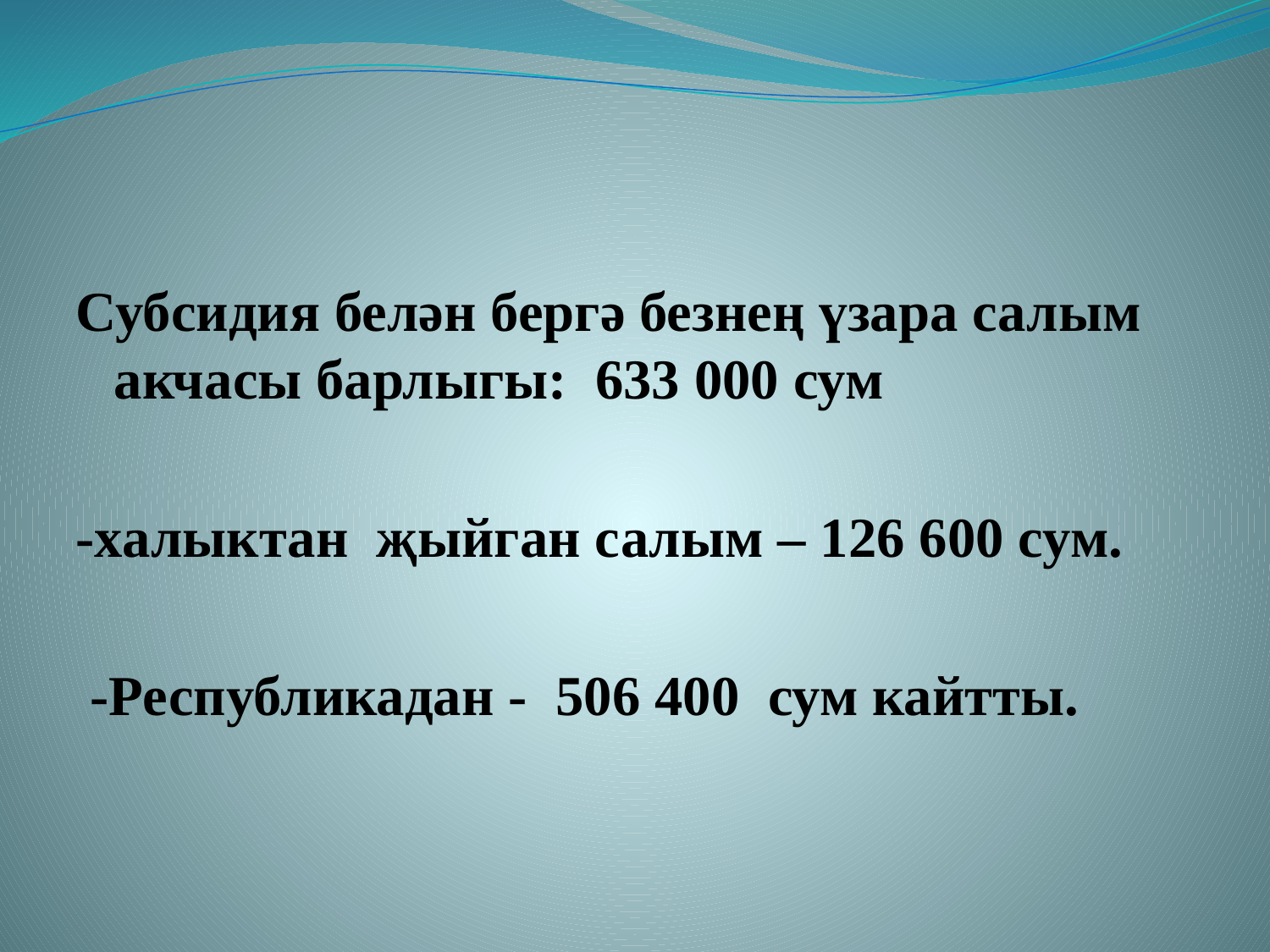

#
Субсидия белән бергә безнең үзара салым акчасы барлыгы:  633 000 сум

-халыктан  җыйган салым – 126 600 сум.

 -Республикадан -  506 400  сум кайтты.